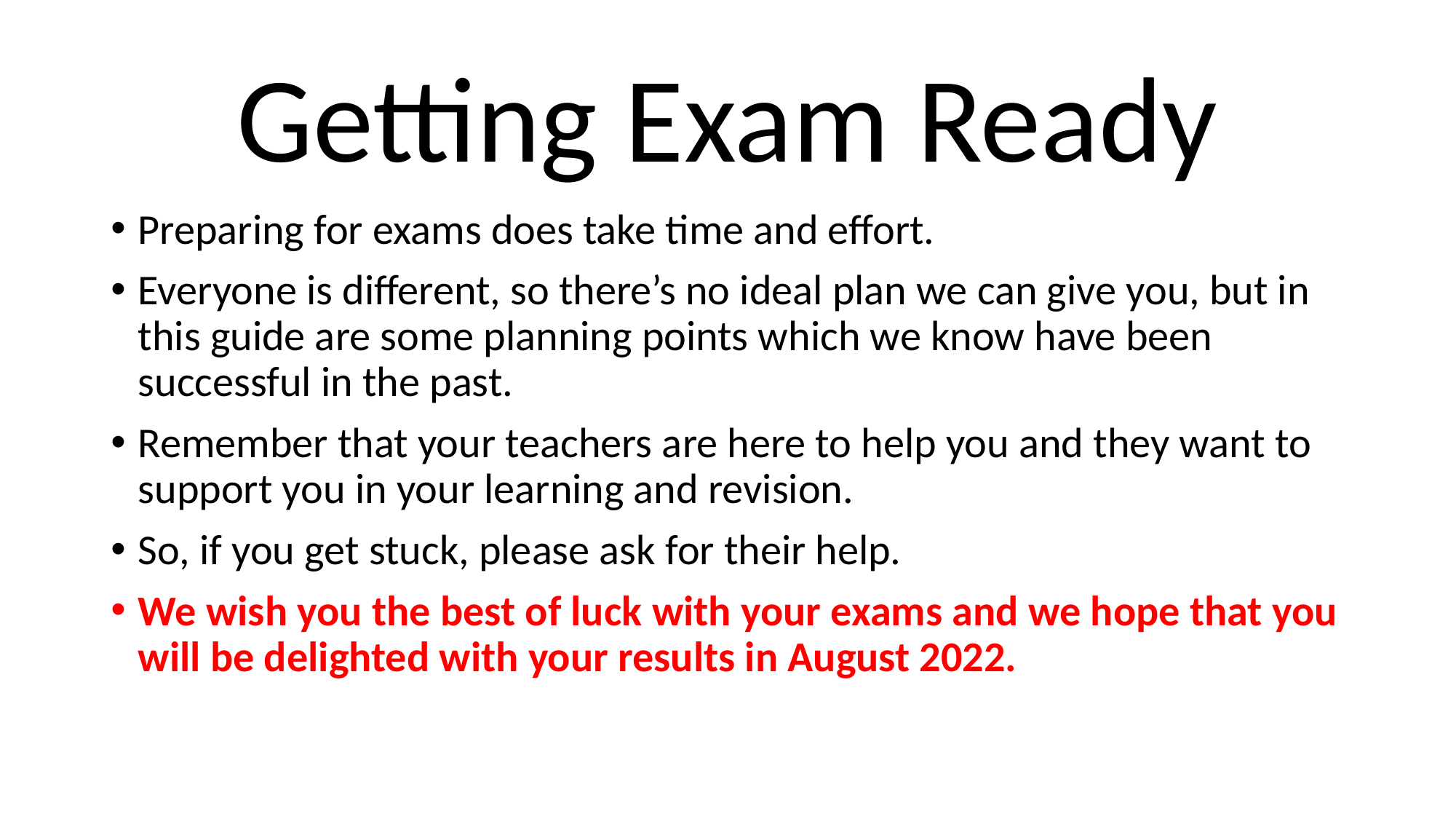

# Getting Exam Ready
Preparing for exams does take time and effort.
Everyone is different, so there’s no ideal plan we can give you, but in this guide are some planning points which we know have been successful in the past.
Remember that your teachers are here to help you and they want to support you in your learning and revision.
So, if you get stuck, please ask for their help.
We wish you the best of luck with your exams and we hope that you will be delighted with your results in August 2022.